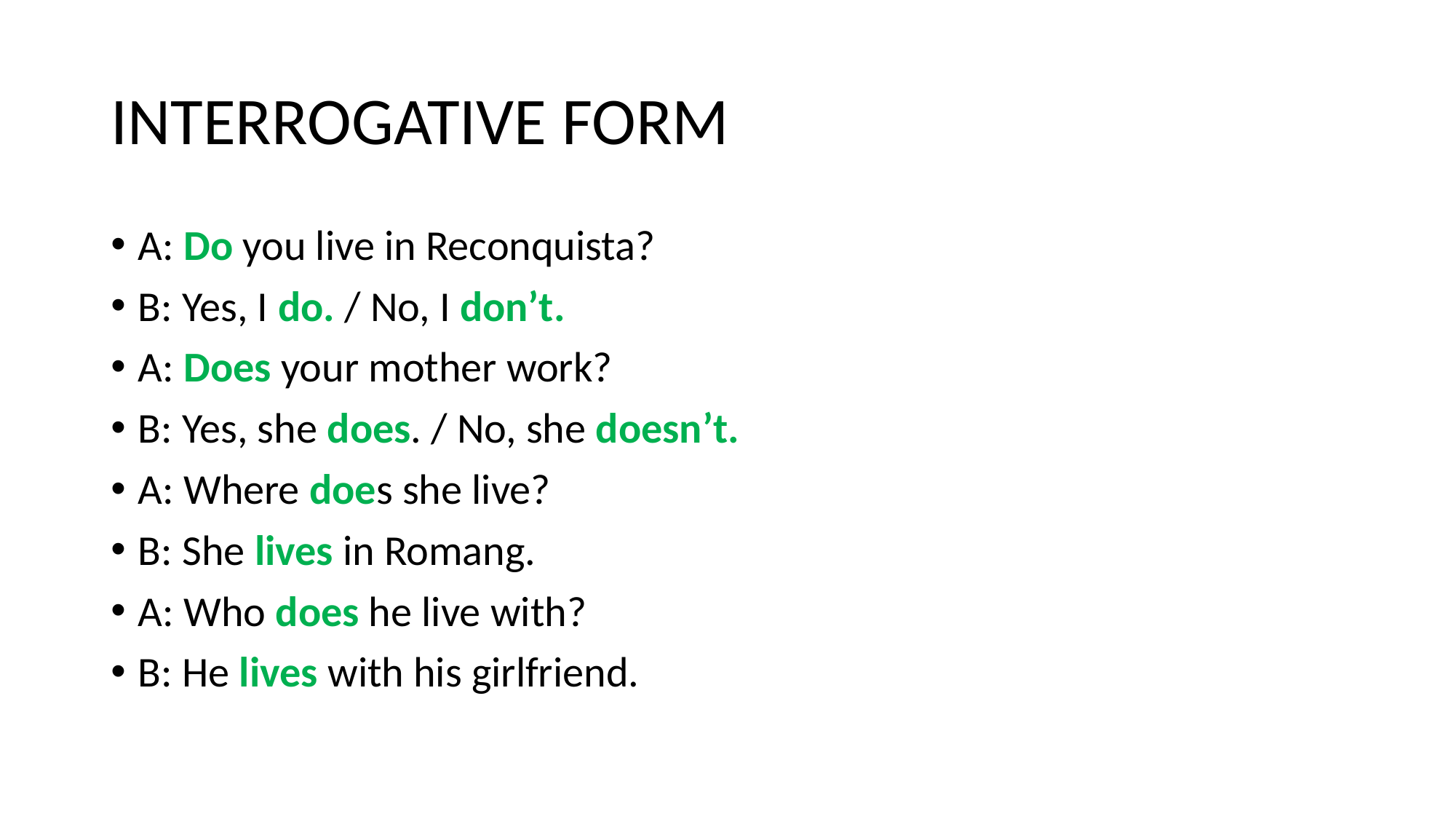

# INTERROGATIVE FORM
A: Do you live in Reconquista?
B: Yes, I do. / No, I don’t.
A: Does your mother work?
B: Yes, she does. / No, she doesn’t.
A: Where does she live?
B: She lives in Romang.
A: Who does he live with?
B: He lives with his girlfriend.